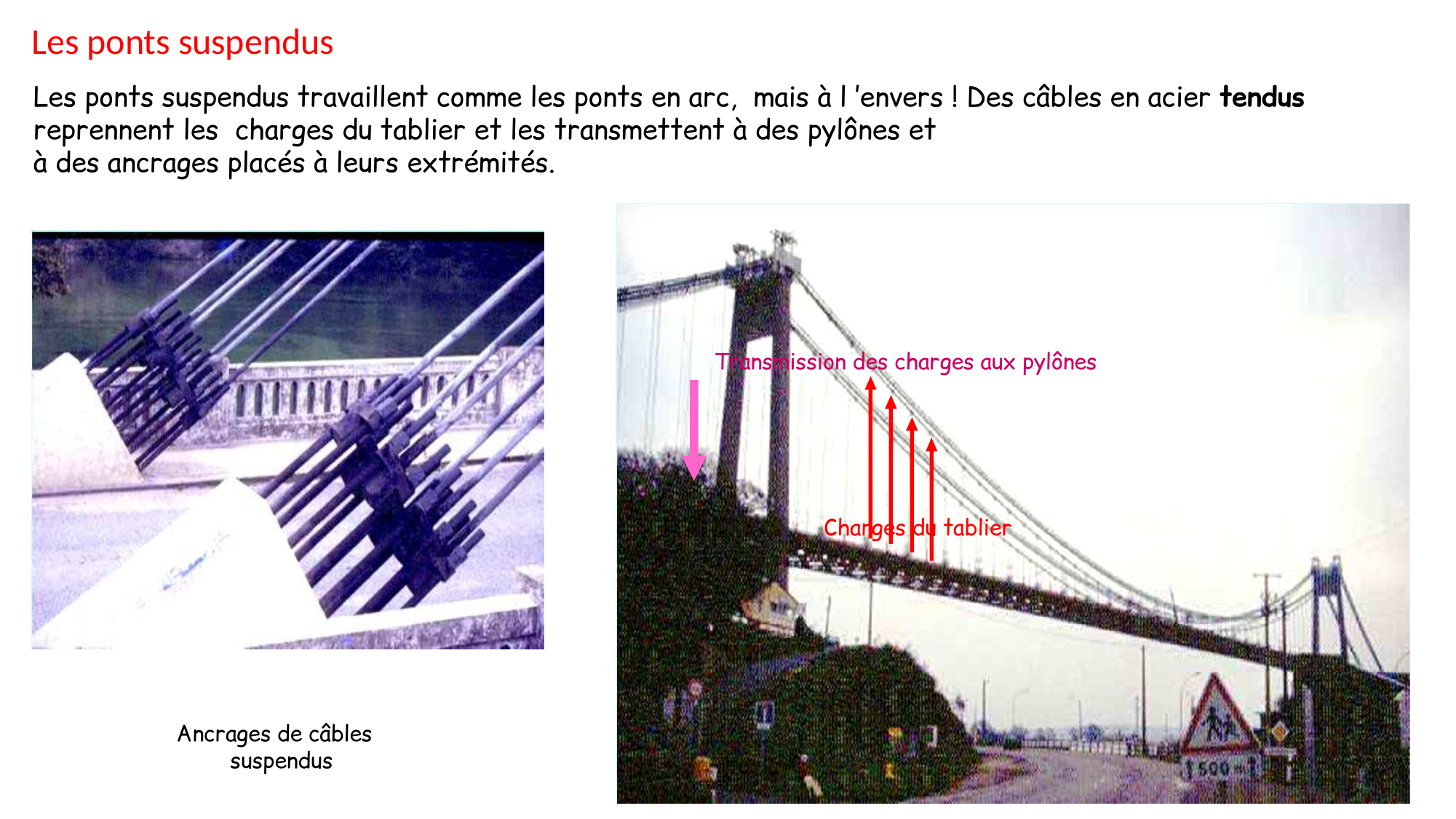

# Les ponts suspendus
Les ponts suspendus travaillent comme les ponts en arc,  mais à l ’envers ! Des câbles en acier tendus reprennent les  charges du tablier et les transmettent à des pylônes et
à des ancrages placés à leurs extrémités.

Transmission des charges aux pylônes

Charges du tablier
Ancrages de câbles  suspendus